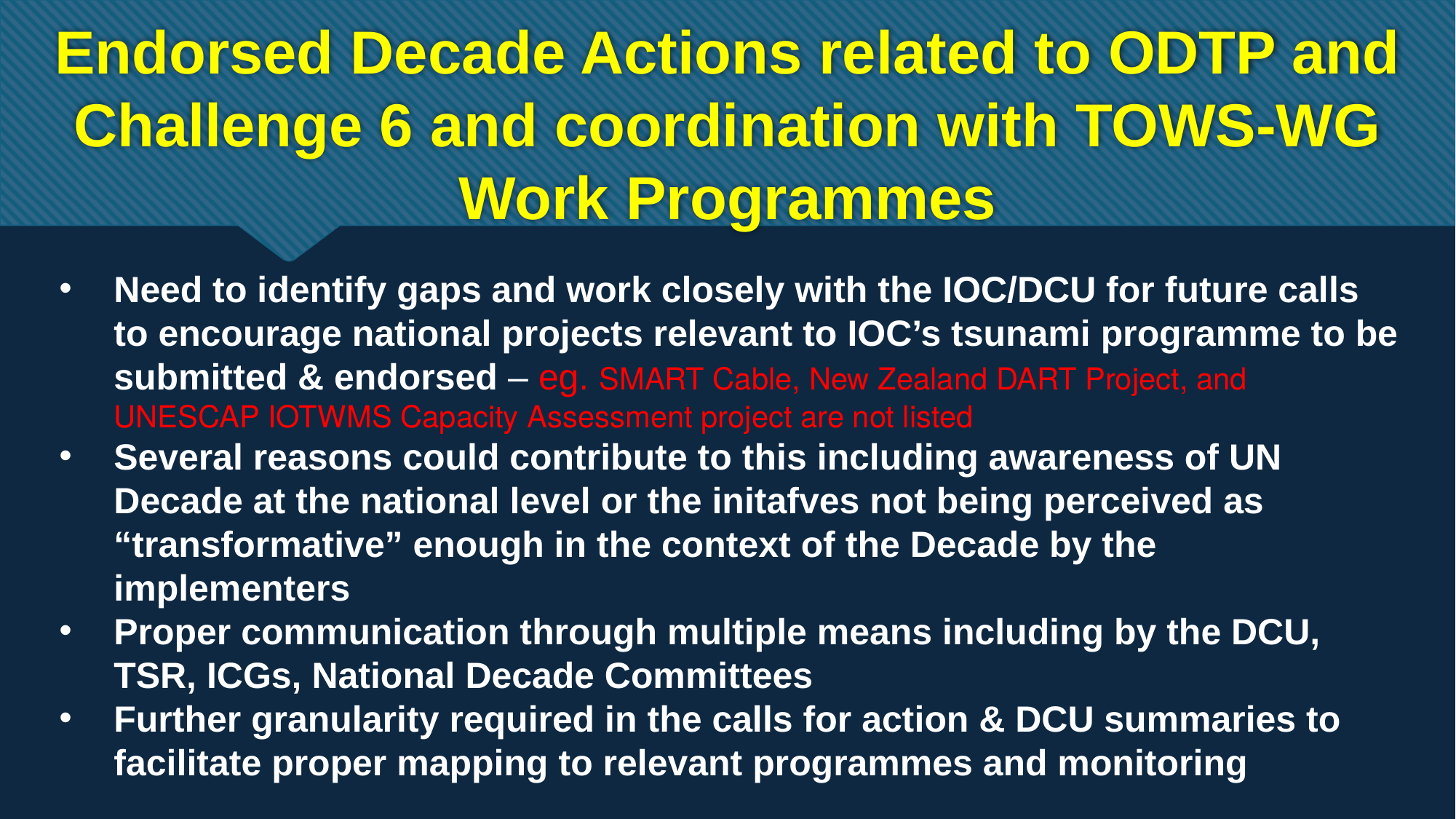

Endorsed Decade Actions related to ODTP and Challenge 6 and coordination with TOWS-WG Work Programmes
Need to identify gaps and work closely with the IOC/DCU for future calls to encourage national projects relevant to IOC’s tsunami programme to be submitted & endorsed – eg. SMART Cable, New Zealand DART Project, and UNESCAP IOTWMS Capacity Assessment project are not listed
Several reasons could contribute to this including awareness of UN Decade at the national level or the initafves not being perceived as “transformative” enough in the context of the Decade by the implementers
Proper communication through multiple means including by the DCU, TSR, ICGs, National Decade Committees
Further granularity required in the calls for action & DCU summaries to facilitate proper mapping to relevant programmes and monitoring